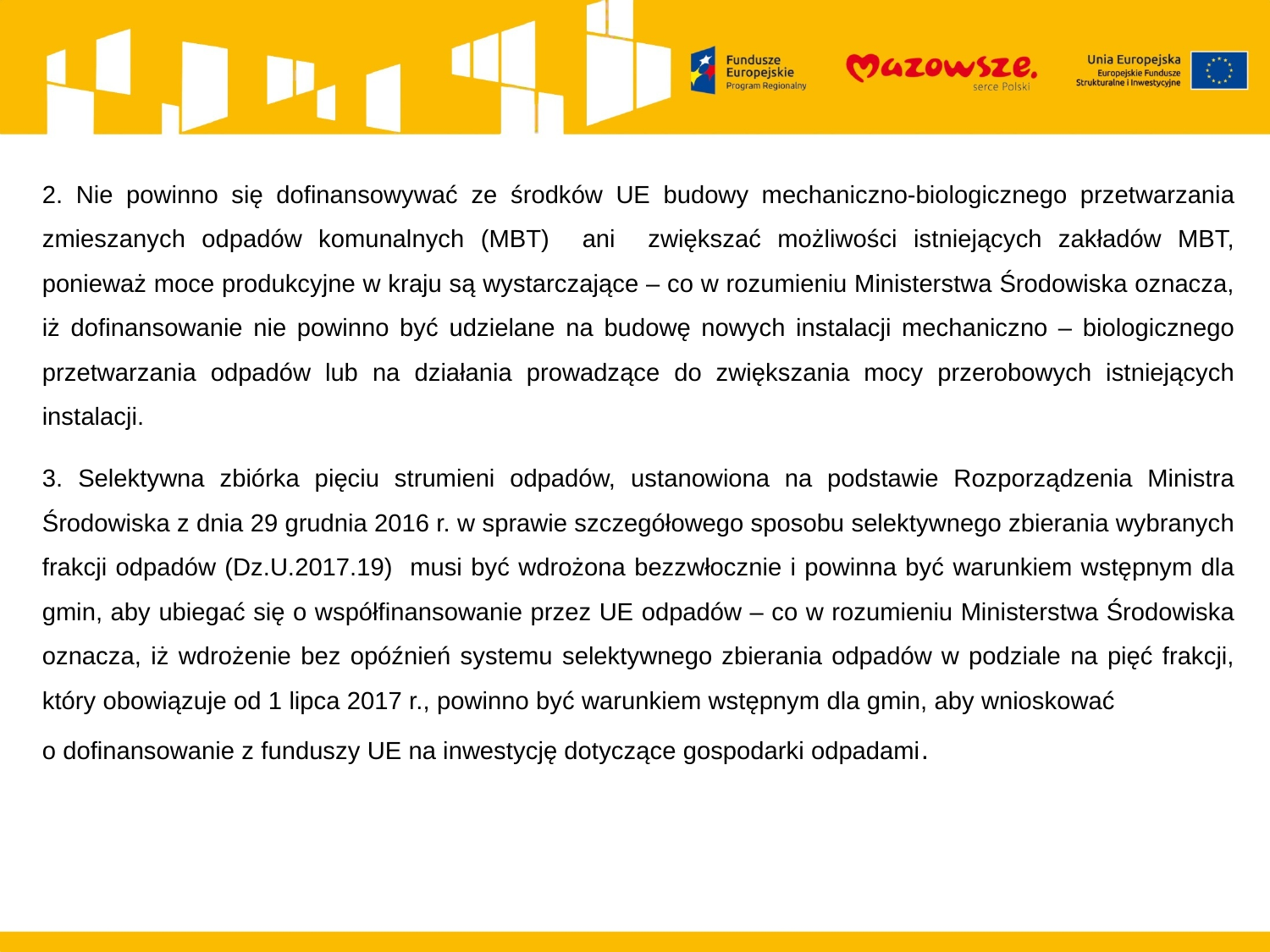

2. Nie powinno się dofinansowywać ze środków UE budowy mechaniczno-biologicznego przetwarzania zmieszanych odpadów komunalnych (MBT)  ani  zwiększać możliwości istniejących zakładów MBT, ponieważ moce produkcyjne w kraju są wystarczające – co w rozumieniu Ministerstwa Środowiska oznacza, iż dofinansowanie nie powinno być udzielane na budowę nowych instalacji mechaniczno – biologicznego przetwarzania odpadów lub na działania prowadzące do zwiększania mocy przerobowych istniejących instalacji.
3. Selektywna zbiórka pięciu strumieni odpadów, ustanowiona na podstawie Rozporządzenia Ministra Środowiska z dnia 29 grudnia 2016 r. w sprawie szczegółowego sposobu selektywnego zbierania wybranych frakcji odpadów (Dz.U.2017.19)  musi być wdrożona bezzwłocznie i powinna być warunkiem wstępnym dla gmin, aby ubiegać się o współfinansowanie przez UE odpadów – co w rozumieniu Ministerstwa Środowiska oznacza, iż wdrożenie bez opóźnień systemu selektywnego zbierania odpadów w podziale na pięć frakcji, który obowiązuje od 1 lipca 2017 r., powinno być warunkiem wstępnym dla gmin, aby wnioskować                  o dofinansowanie z funduszy UE na inwestycję dotyczące gospodarki odpadami.